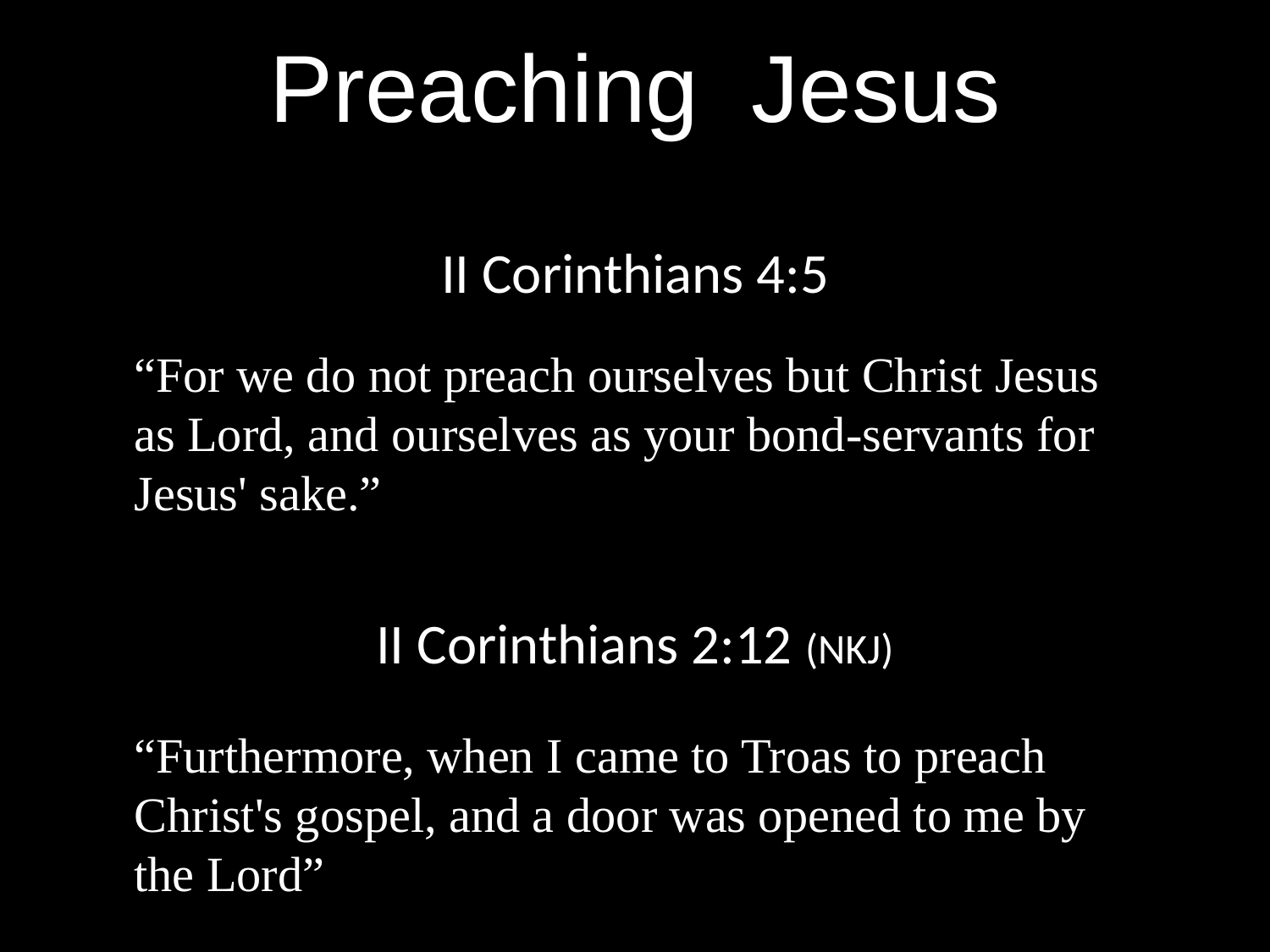

Preaching  Jesus
II Corinthians 4:5
“For we do not preach ourselves but Christ Jesus as Lord, and ourselves as your bond-servants for Jesus' sake.”
II Corinthians 2:12 (NKJ)
“Furthermore, when I came to Troas to preach Christ's gospel, and a door was opened to me by the Lord”